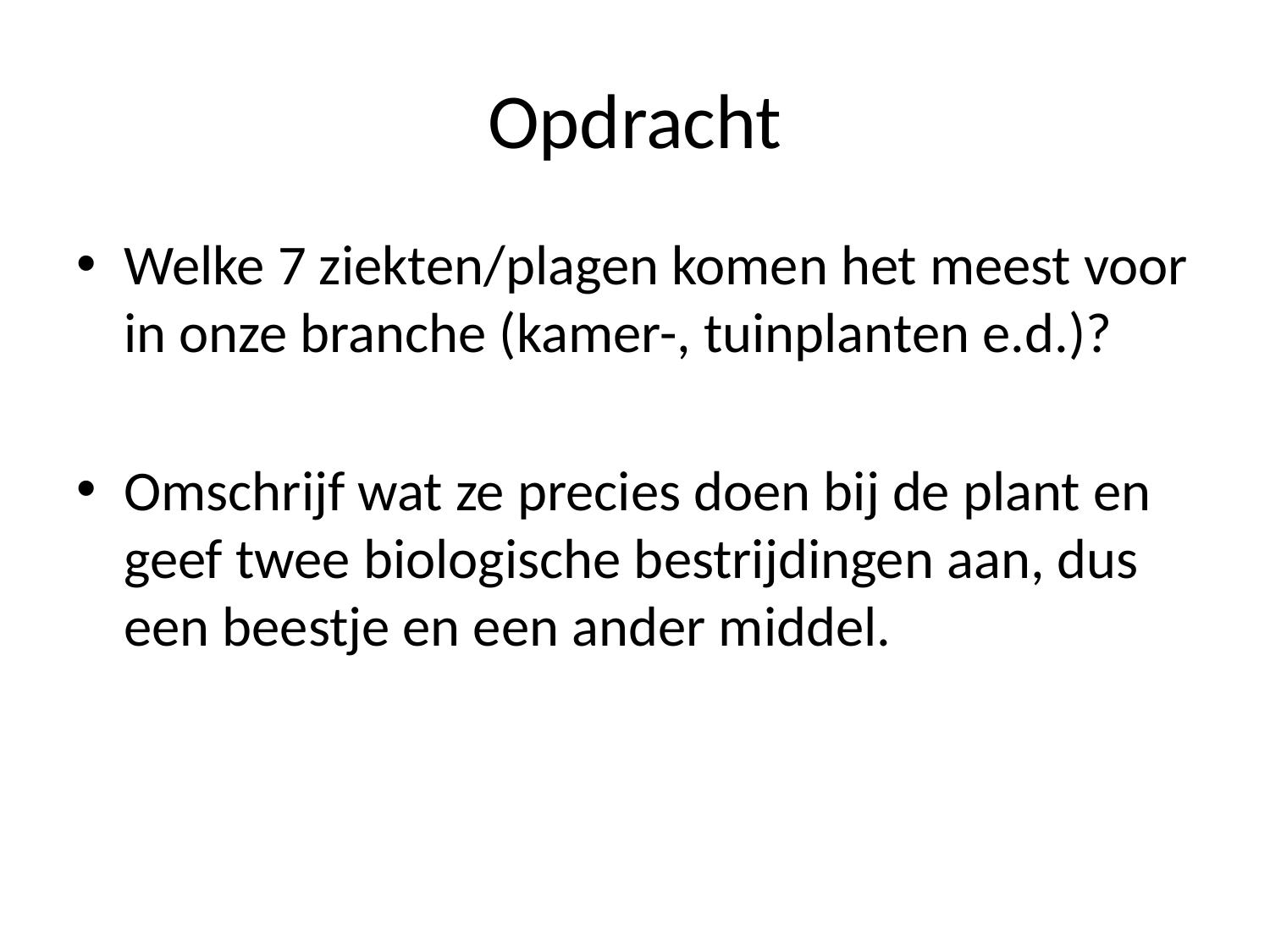

# Opdracht
Welke 7 ziekten/plagen komen het meest voor in onze branche (kamer-, tuinplanten e.d.)?

Omschrijf wat ze precies doen bij de plant en geef twee biologische bestrijdingen aan, dus een beestje en een ander middel.